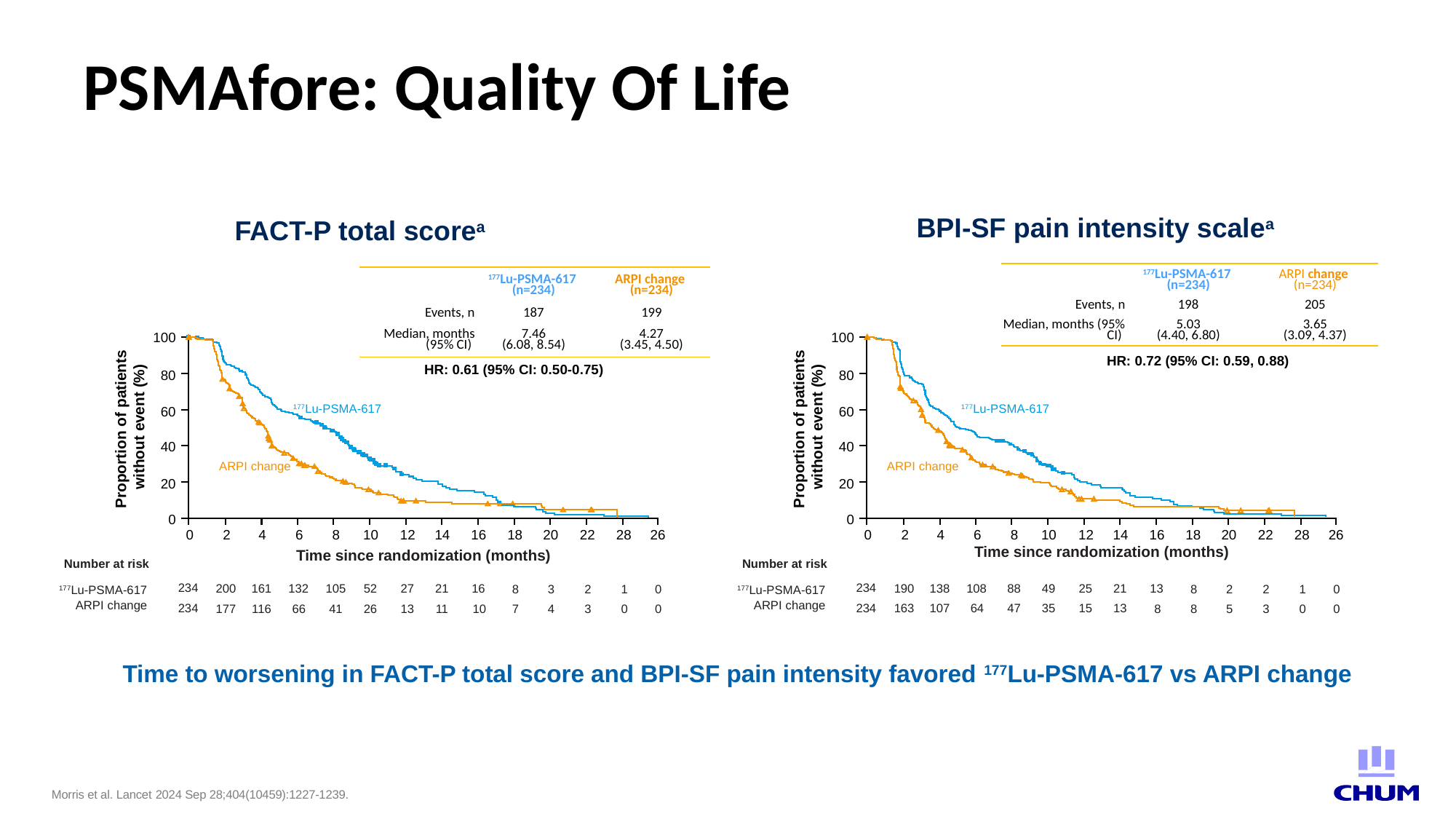

# PSMAfore: Quality Of Life
BPI-SF pain intensity scalea
FACT-P total scorea
|  | 177Lu-PSMA-617 (n=234) | ARPI change (n=234) |
| --- | --- | --- |
| Events, n | 198 | 205 |
| Median, months (95% CI) | 5.03 (4.40, 6.80) | 3.65 (3.09, 4.37) |
|  | 177Lu-PSMA-617 (n=234) | ARPI change (n=234) |
| --- | --- | --- |
| Events, n | 187 | 199 |
| Median, months (95% CI) | 7.46 (6.08, 8.54) | 4.27 (3.45, 4.50) |
100

80
177Lu-PSMA-617
60
Proportion of patients  without event (%)
40
ARPI change
20
0

0
2
4
6
8
10
12
14
16
18
20
22
28
26
Time since randomization (months)
Number at risk
234
200
161
132
105
52
27
21
16
8
3
2
1
0
177Lu-PSMA-617
ARPI change
234
177
116
66
41
26
13
11
10
7
4
3
0
0
100

80
177Lu-PSMA-617
60
Proportion of patients  without event (%)
40

ARPI change
20
0

0
2
4
6
8
10
12
14
16
18
20
22
28
26
Time since randomization (months)
Number at risk
234
190
138
108
88
49
25
21
13
8
2
2
1
0
177Lu-PSMA-617
234
163
107
64
47
35
15
13
8
8
5
3
0
0
ARPI change
HR: 0.72 (95% CI: 0.59, 0.88)
HR: 0.61 (95% CI: 0.50-0.75)
Time to worsening in FACT-P total score and BPI-SF pain intensity favored 177Lu-PSMA-617 vs ARPI change
Morris et al. Lancet 2024 Sep 28;404(10459):1227-1239.